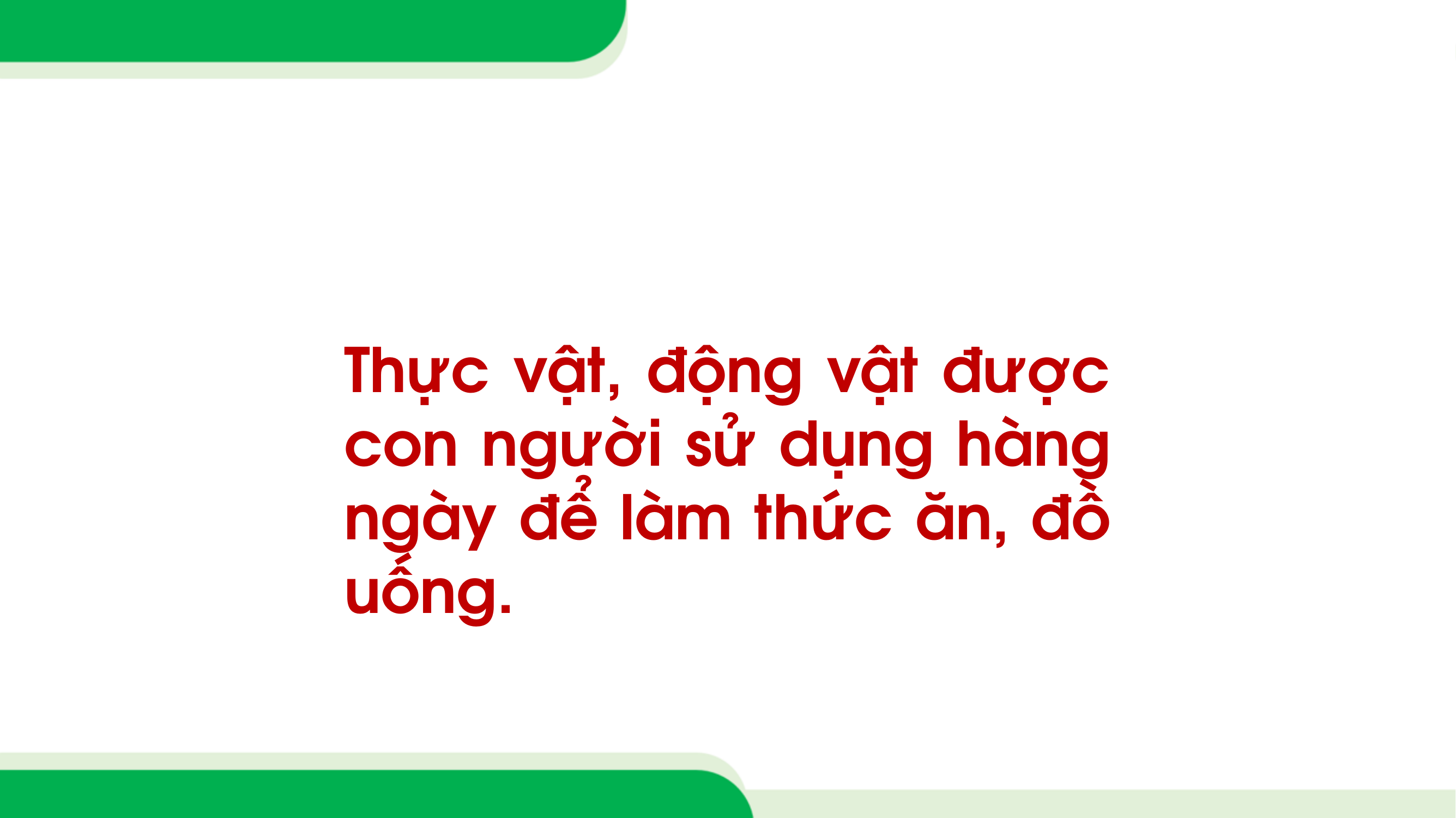

Thực vật, động vật được con người sử dụng hàng ngày để làm thức ăn, đồ uống.